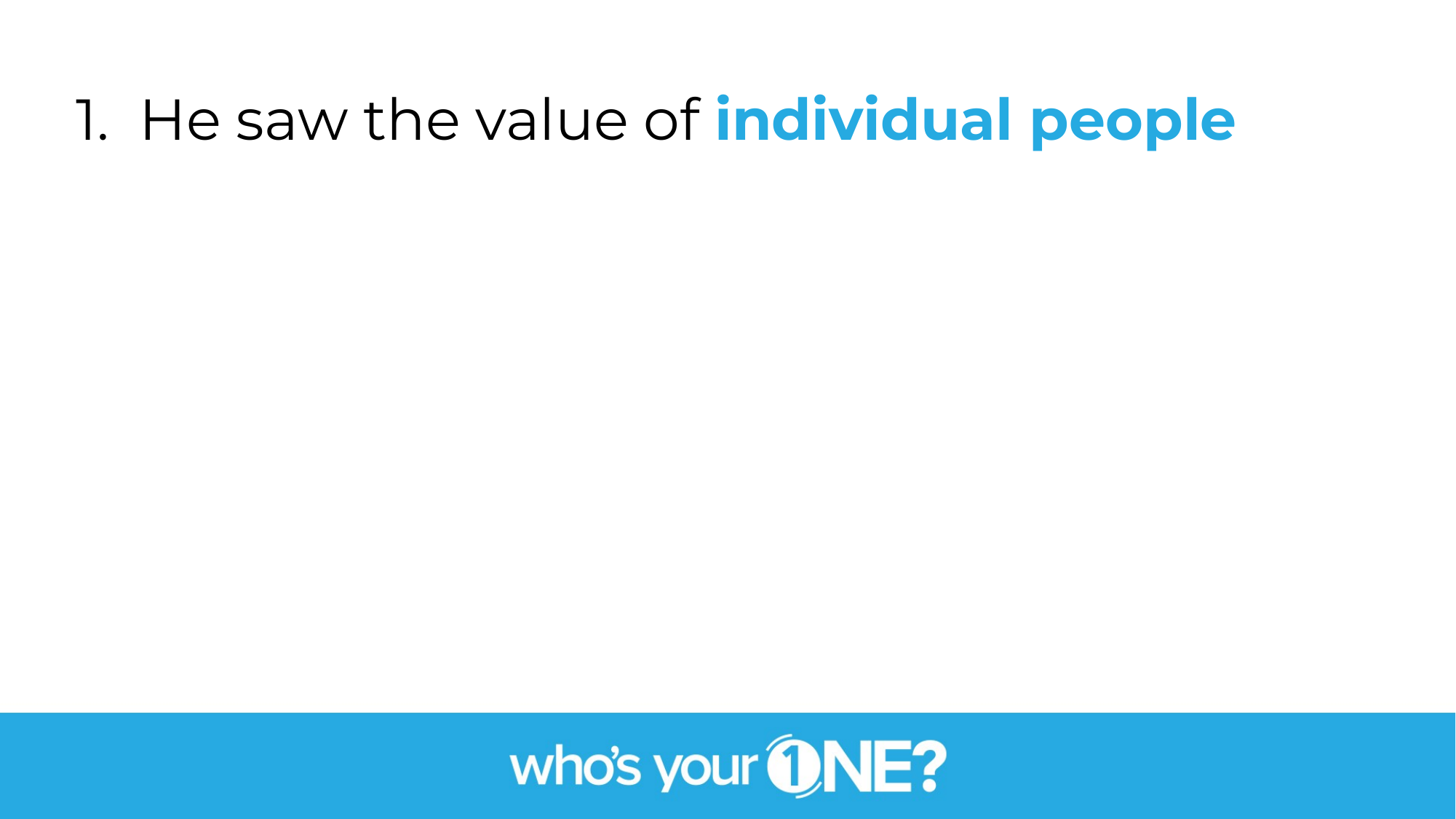

1.  He saw the value of individual people